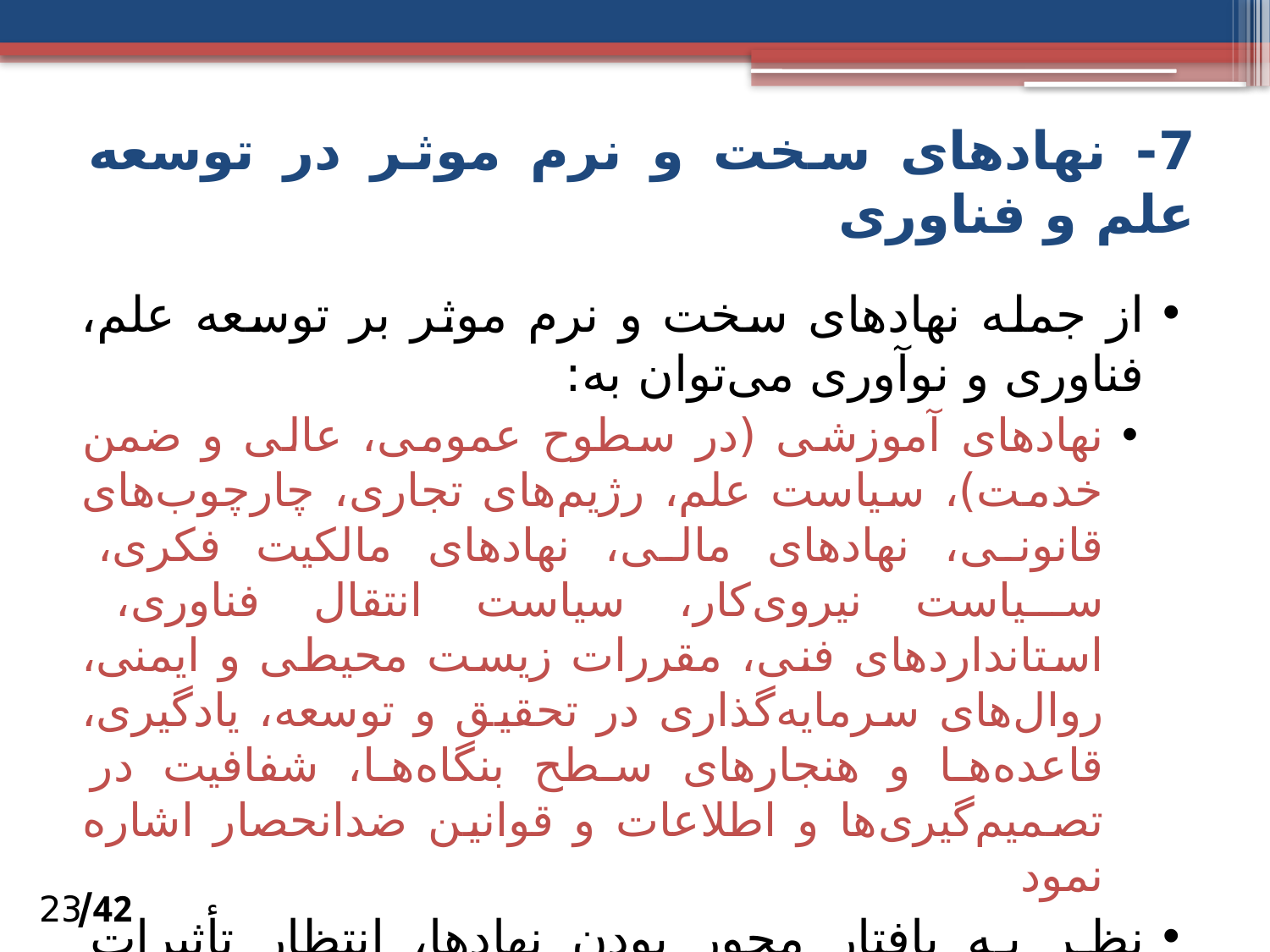

# 7- نهادهای سخت و نرم موثر در توسعه علم و فناوری
از جمله نهادهای سخت و نرم موثر بر توسعه علم، فناوری و نوآوری می‌توان به:
نهادهای آموزشی (در سطوح عمومی، عالی و ضمن خدمت)، سیاست‌ علم، رژیم‌های تجاری، چارچوب‌های قانونی، نهادهای مالی، نهادهای مالکیت فکری، سیاست نیروی‌کار، سیاست انتقال فناوری، استانداردهای فنی، مقررات زیست محیطی و ایمنی، روال‌های سرمایه‌‌گذاری در تحقیق و توسعه، یادگیری، قاعده‌ها و هنجارهای سطح بنگاه‌ها، شفافیت در تصمیم‌گیری‌ها و اطلاعات و قوانین ضدانحصار اشاره نمود
نظر به بافتار محور بودن نهادها، انتظار تأثیرات متفاوت یک نهاد مشخص در کشورهای مختلف  دور از ذهن نیست
42/
23